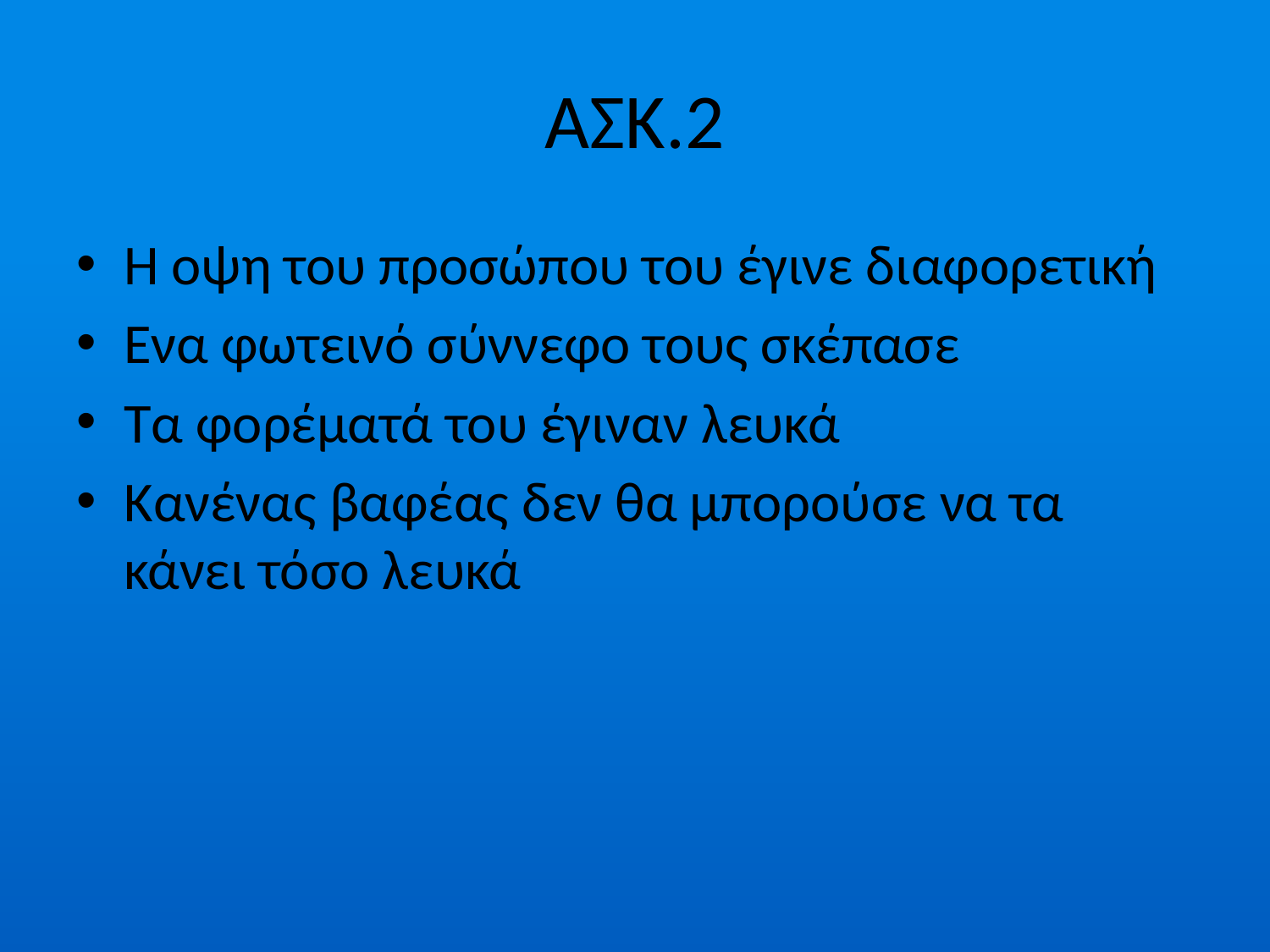

# ΑΣΚ.2
Η οψη του προσώπου του έγινε διαφορετική
Ενα φωτεινό σύννεφο τους σκέπασε
Τα φορέματά του έγιναν λευκά
Κανένας βαφέας δεν θα μπορούσε να τα κάνει τόσο λευκά